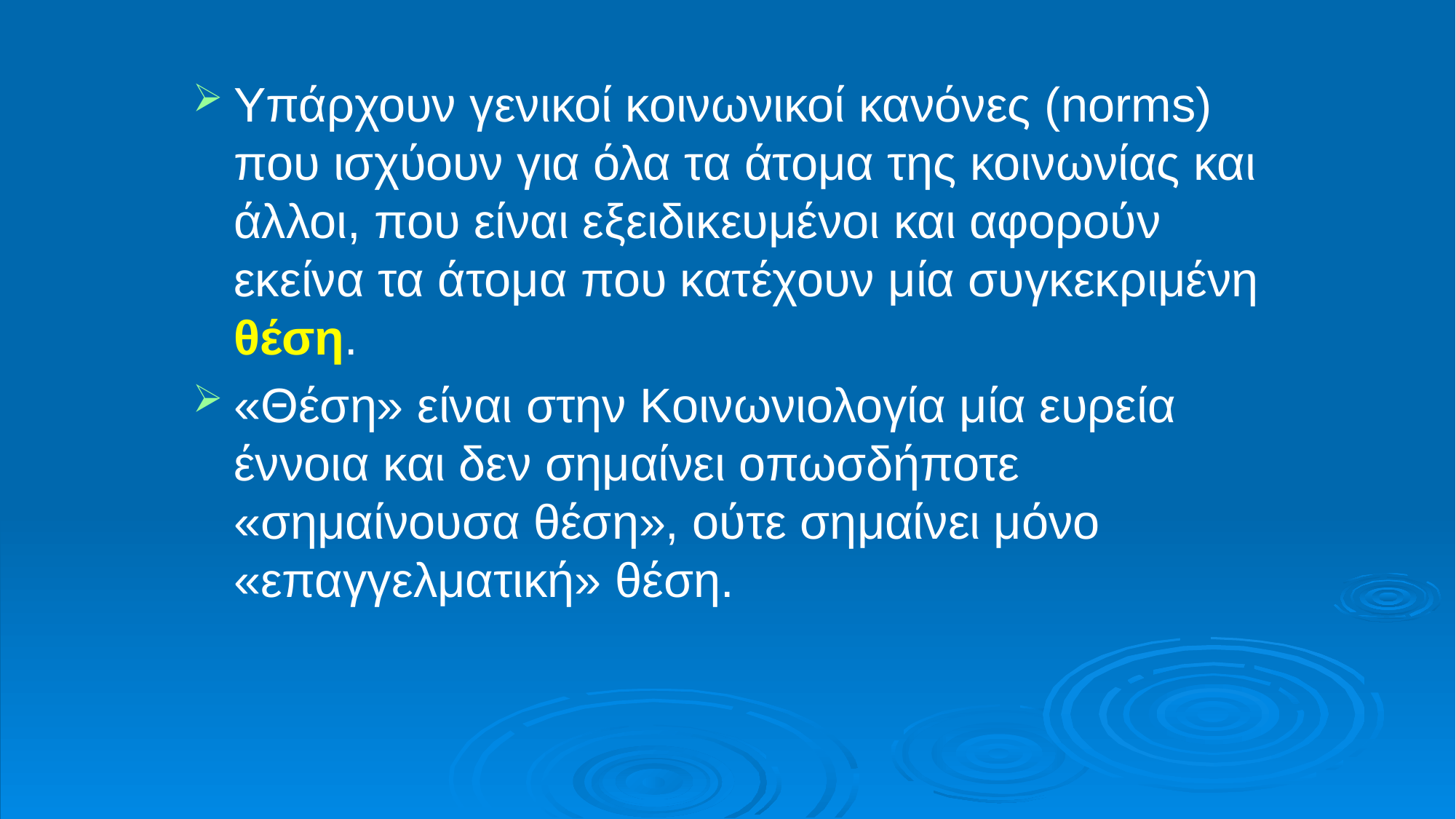

Υπάρχουν γενικοί κοινωνικοί κανόνες (norms) που ισχύουν για όλα τα άτομα της κοινωνίας και άλλοι, που είναι εξειδικευμένοι και αφορούν εκείνα τα άτομα που κατέχουν μία συγκεκριμένη θέση.
«Θέση» είναι στην Κοινωνιολογία μία ευρεία έννοια και δεν σημαίνει οπωσδήποτε «σημαίνουσα θέση», ούτε σημαίνει μόνο «επαγγελματική» θέση.
#